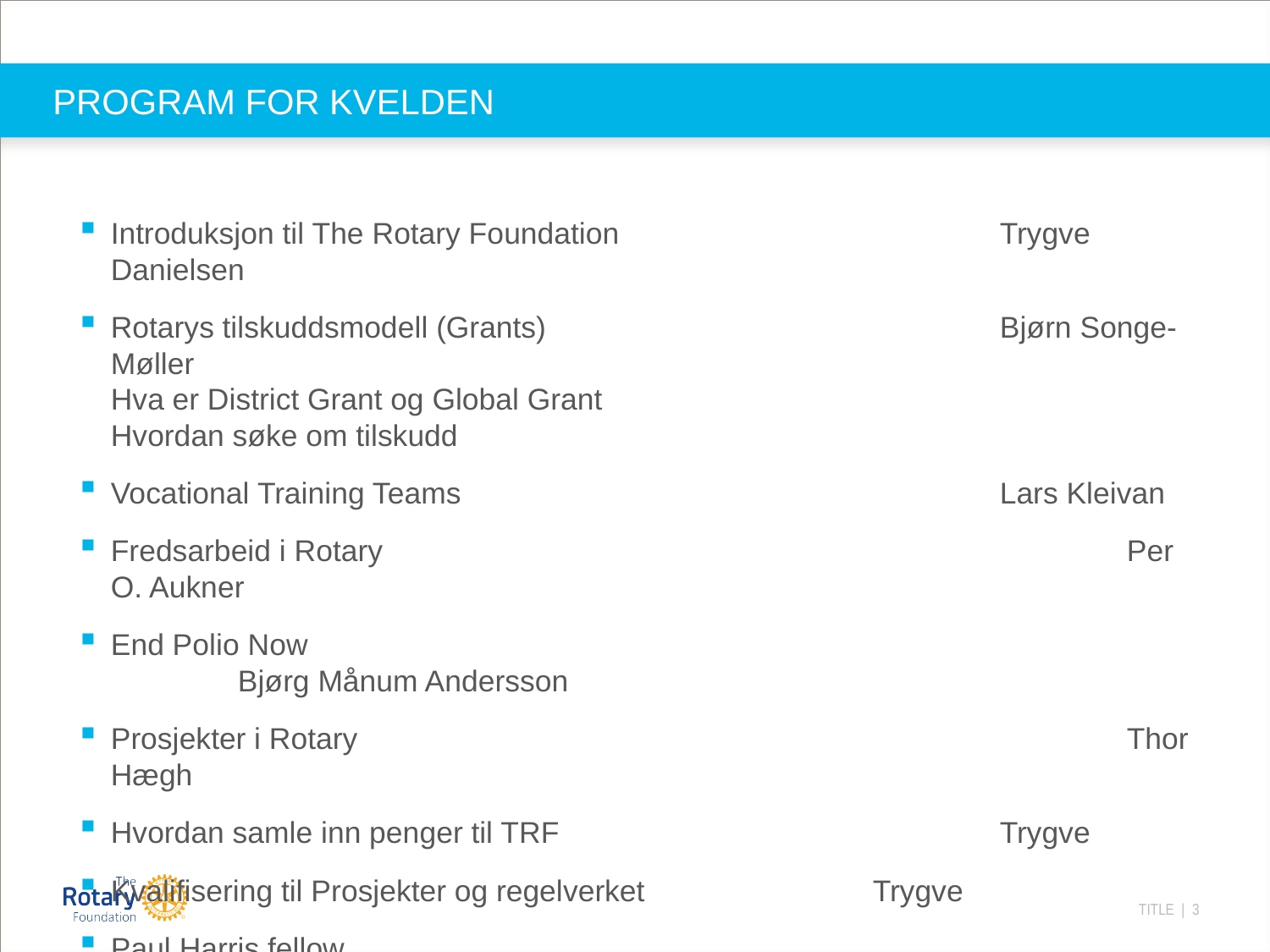

# PROGRAM FOR KVELDEN

Introduksjon til The Rotary Foundation			Trygve Danielsen
Rotarys tilskuddsmodell (Grants)				Bjørn Songe-Møller
Hva er District Grant og Global Grant
Hvordan søke om tilskudd
Vocational Training Teams					Lars Kleivan
Fredsarbeid i Rotary						Per O. Aukner
End Polio Now								Bjørg Månum Andersson
Prosjekter i Rotary							Thor Hægh
Hvordan samle inn penger til TRF				Trygve
Kvalifisering til Prosjekter og regelverket		Trygve
Paul Harris fellow							Trygve